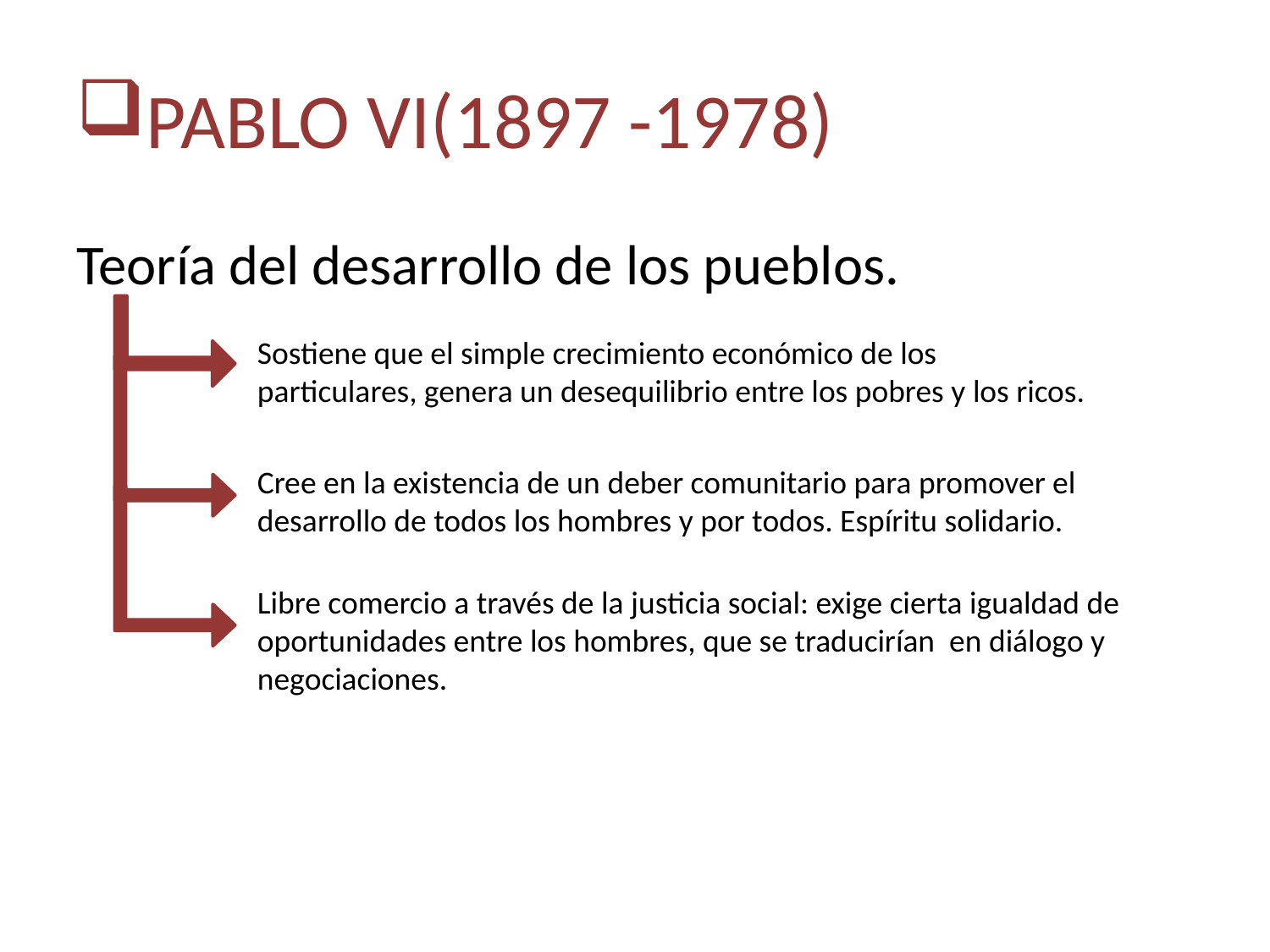

# PABLO VI(1897 -1978)
Teoría del desarrollo de los pueblos.

Sostiene que el simple crecimiento económico de los particulares, genera un desequilibrio entre los pobres y los ricos.

Cree en la existencia de un deber comunitario para promover el desarrollo de todos los hombres y por todos. Espíritu solidario.

Libre comercio a través de la justicia social: exige cierta igualdad de oportunidades entre los hombres, que se traducirían  en diálogo y negociaciones.